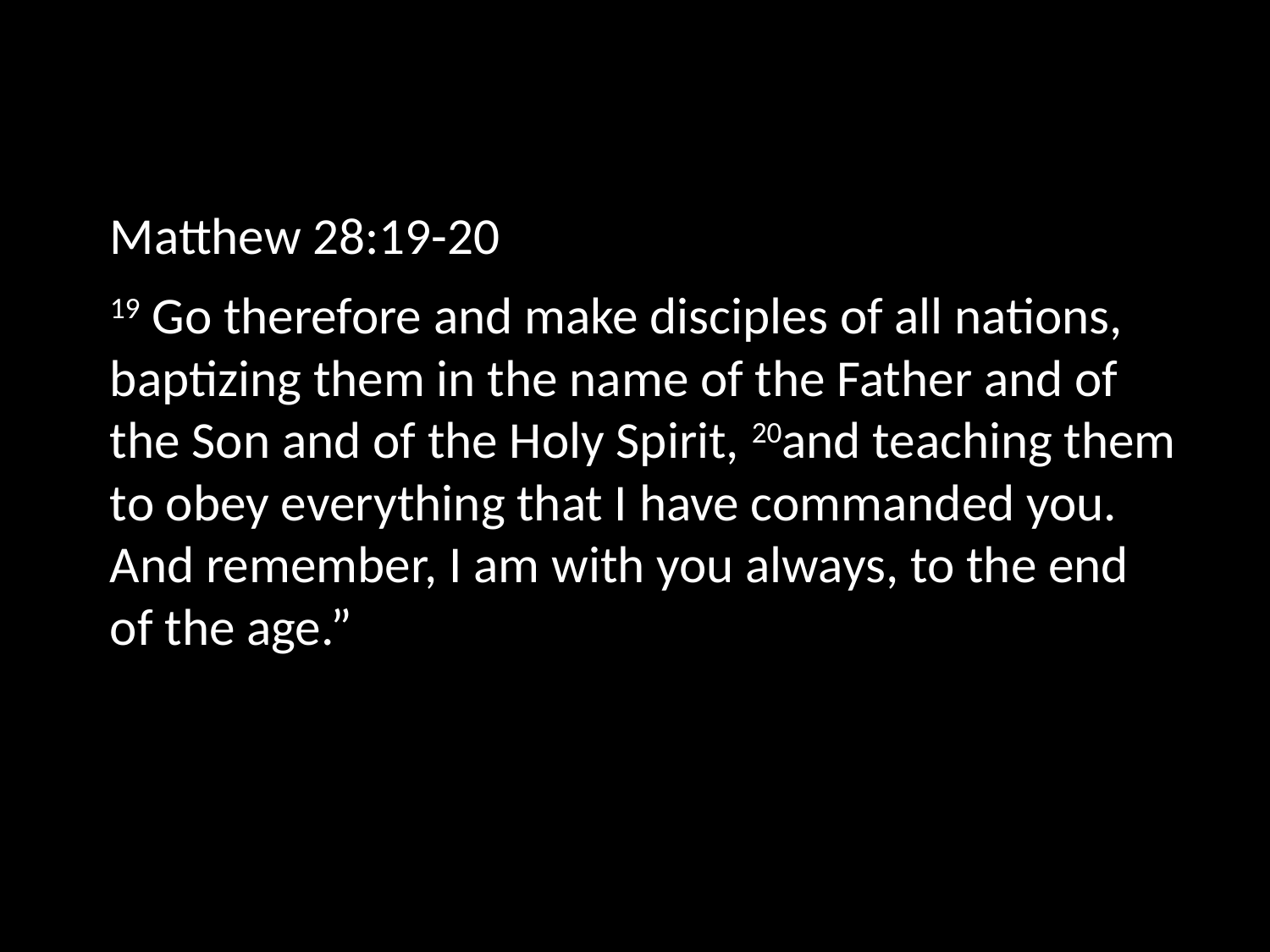

Matthew 28:19-20
19 Go therefore and make disciples of all nations, baptizing them in the name of the Father and of the Son and of the Holy Spirit, 20and teaching them to obey everything that I have commanded you. And remember, I am with you always, to the end of the age.”